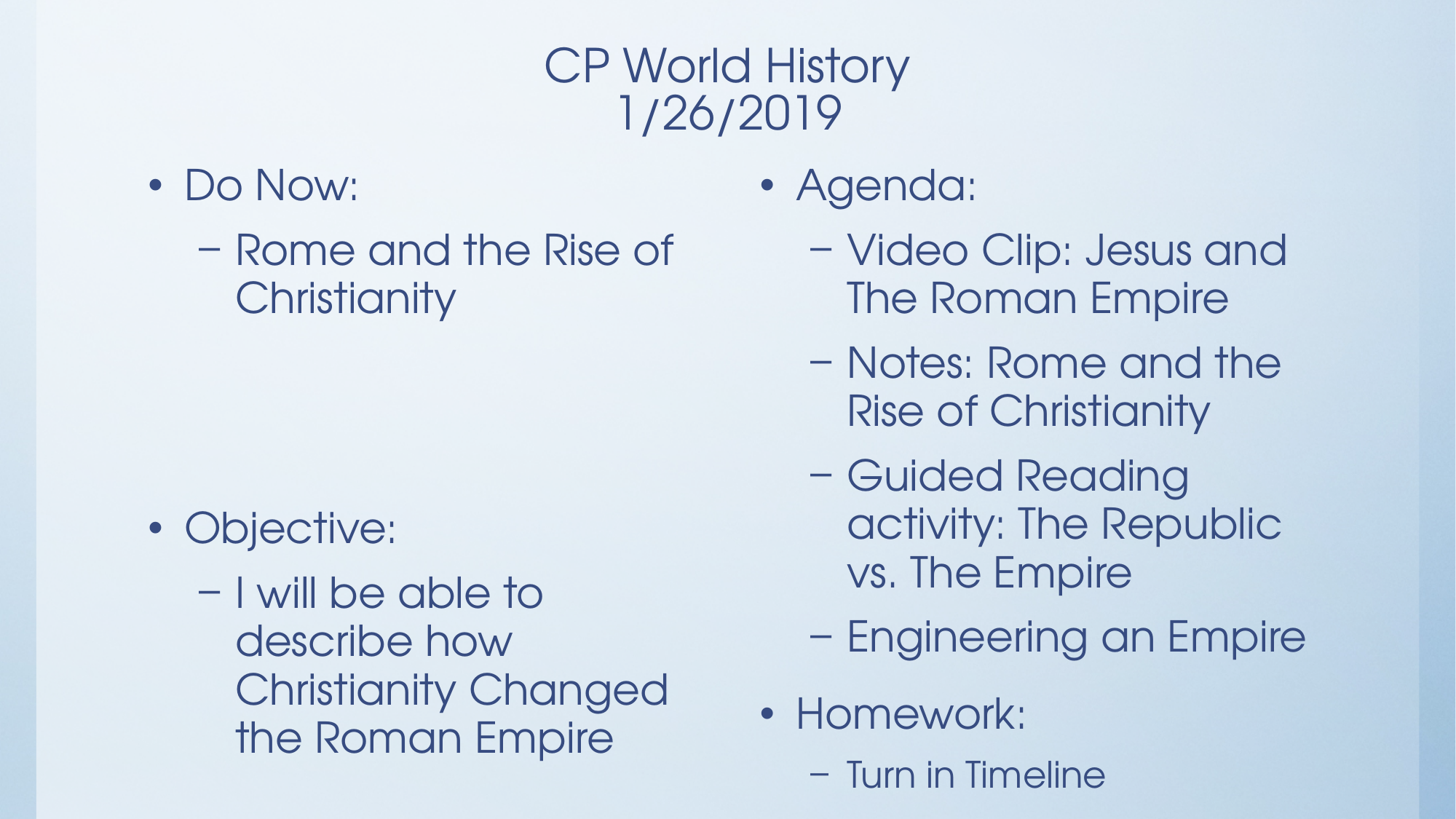

# CP World History 1/26/2019
Do Now:
Rome and the Rise of Christianity

Objective:
I will be able to describe how Christianity Changed the Roman Empire
Agenda:
Video Clip: Jesus and The Roman Empire
Notes: Rome and the Rise of Christianity
Guided Reading activity: The Republic vs. The Empire
Engineering an Empire
Homework:
Turn in Timeline